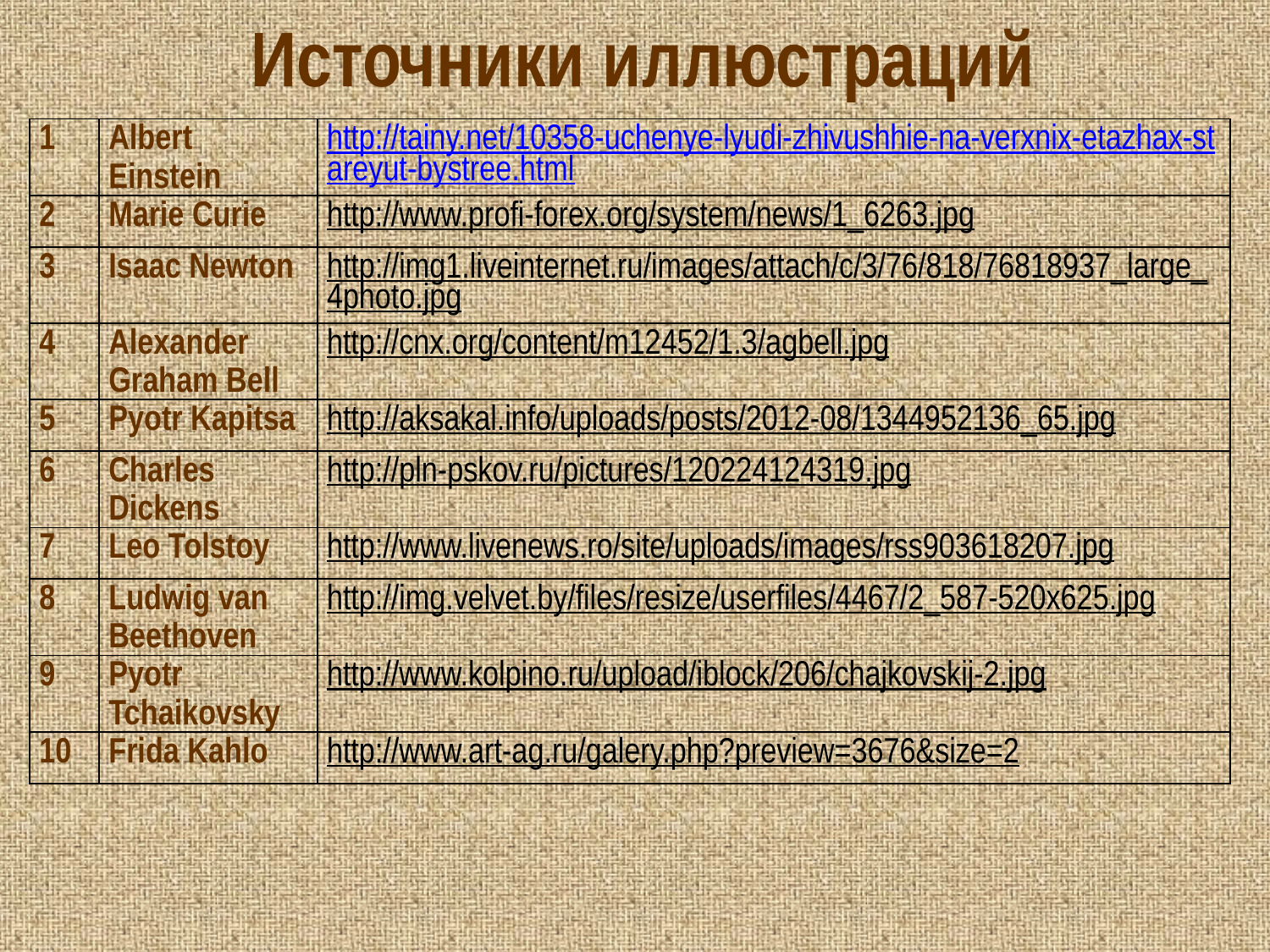

# Источники иллюстраций
| 1 | Albert Einstein | http://tainy.net/10358-uchenye-lyudi-zhivushhie-na-verxnix-etazhax-stareyut-bystree.html |
| --- | --- | --- |
| 2 | Marie Curie | http://www.profi-forex.org/system/news/1\_6263.jpg |
| 3 | Isaac Newton | http://img1.liveinternet.ru/images/attach/c/3/76/818/76818937\_large\_4photo.jpg |
| 4 | Alexander Graham Bell | http://cnx.org/content/m12452/1.3/agbell.jpg |
| 5 | Pyotr Kapitsa | http://aksakal.info/uploads/posts/2012-08/1344952136\_65.jpg |
| 6 | Charles Dickens | http://pln-pskov.ru/pictures/120224124319.jpg |
| 7 | Leo Tolstoy | http://www.livenews.ro/site/uploads/images/rss903618207.jpg |
| 8 | Ludwig van Beethoven | http://img.velvet.by/files/resize/userfiles/4467/2\_587-520x625.jpg |
| 9 | Pyotr Tchaikovsky | http://www.kolpino.ru/upload/iblock/206/chajkovskij-2.jpg |
| 10 | Frida Kahlo | http://www.art-ag.ru/galery.php?preview=3676&size=2 |